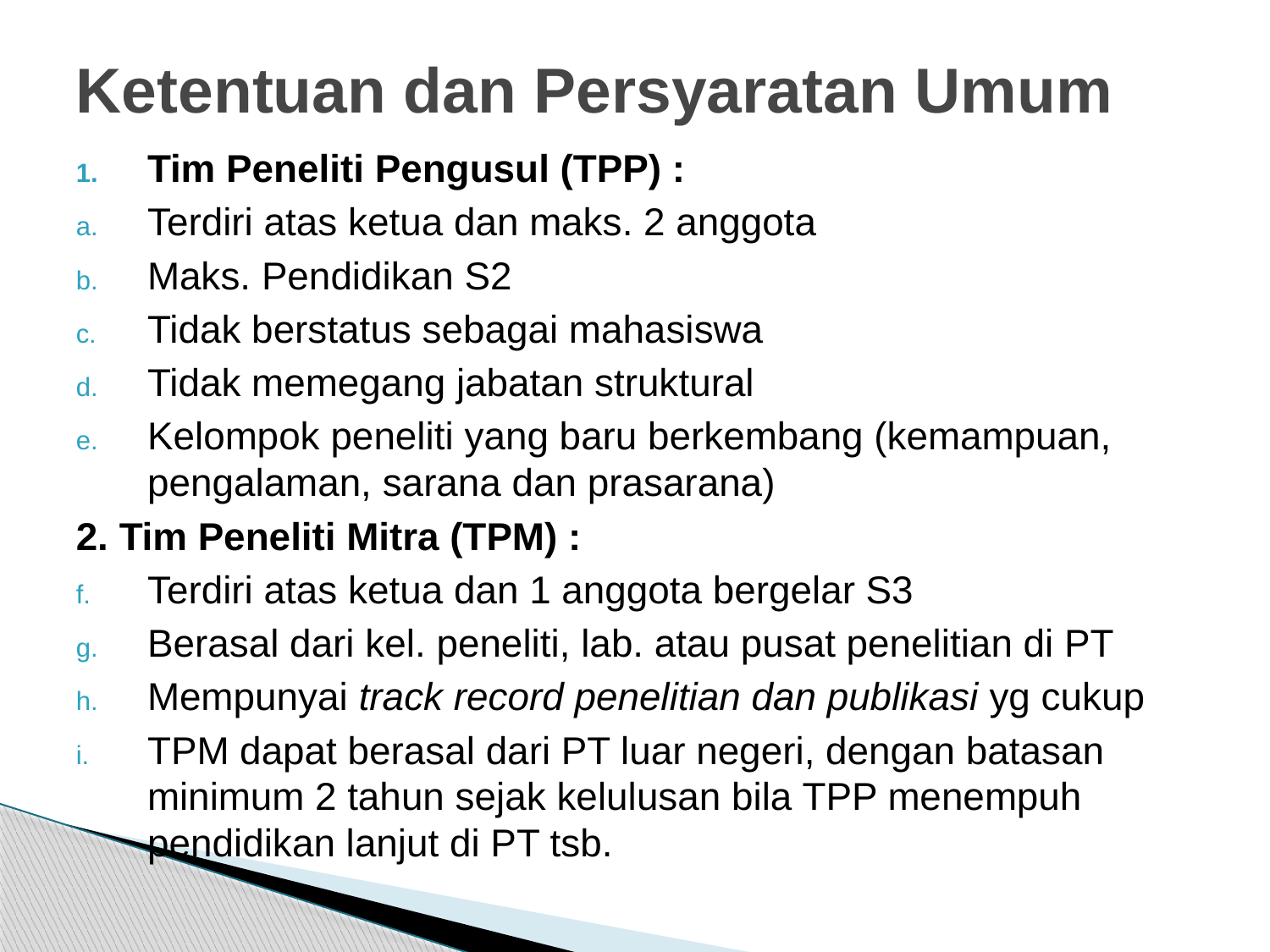

# Ketentuan dan Persyaratan Umum
Tim Peneliti Pengusul (TPP) :
Terdiri atas ketua dan maks. 2 anggota
Maks. Pendidikan S2
Tidak berstatus sebagai mahasiswa
Tidak memegang jabatan struktural
Kelompok peneliti yang baru berkembang (kemampuan, pengalaman, sarana dan prasarana)
2. Tim Peneliti Mitra (TPM) :
Terdiri atas ketua dan 1 anggota bergelar S3
Berasal dari kel. peneliti, lab. atau pusat penelitian di PT
Mempunyai track record penelitian dan publikasi yg cukup
TPM dapat berasal dari PT luar negeri, dengan batasan minimum 2 tahun sejak kelulusan bila TPP menempuh pendidikan lanjut di PT tsb.